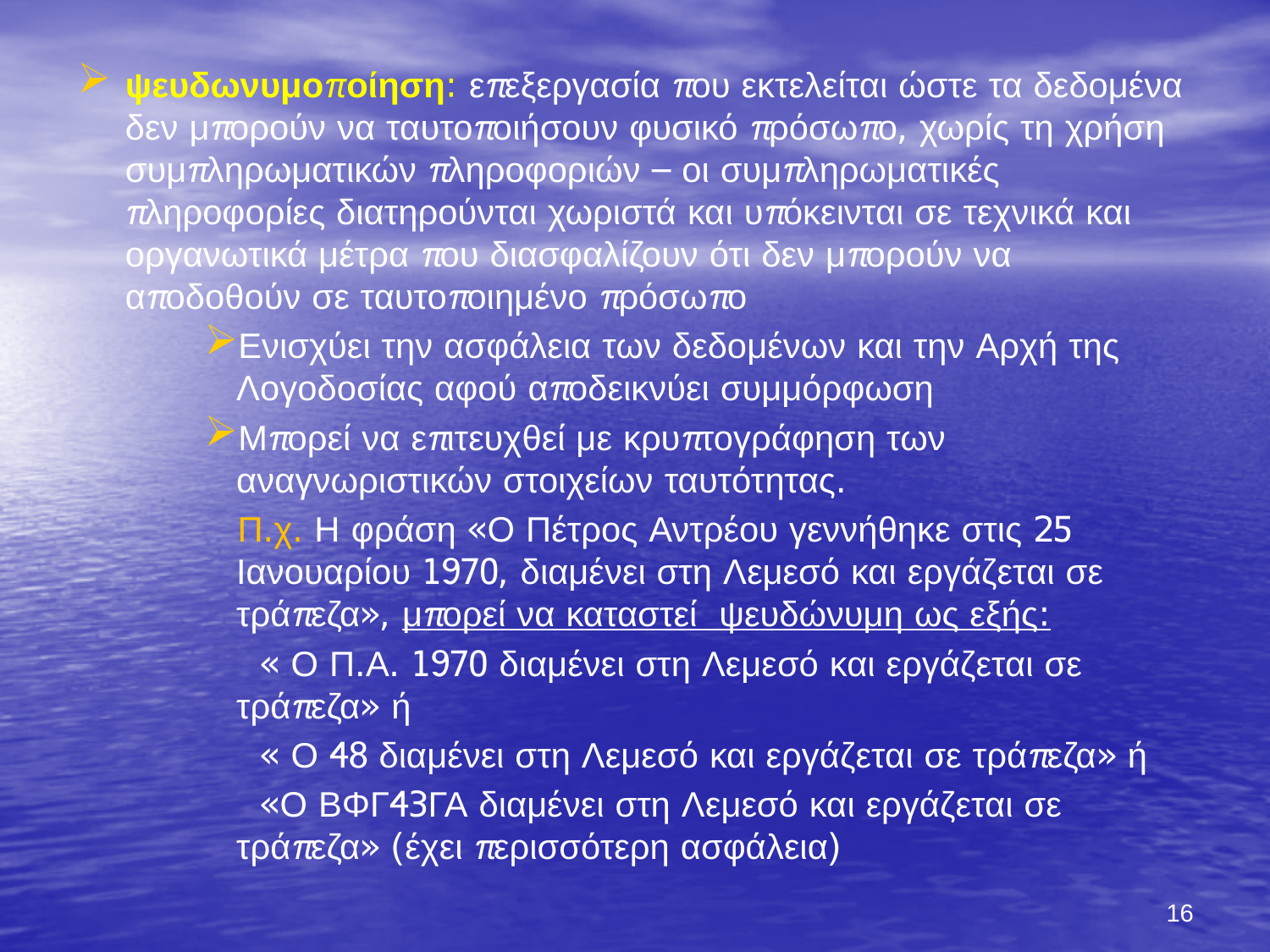

ψευδωνυμοποίηση: επεξεργασία που εκτελείται ώστε τα δεδομένα δεν μπορούν να ταυτοποιήσουν φυσικό πρόσωπο, χωρίς τη χρήση συμπληρωματικών πληροφοριών – οι συμπληρωματικές πληροφορίες διατηρούνται χωριστά και υπόκεινται σε τεχνικά και οργανωτικά μέτρα που διασφαλίζουν ότι δεν μπορούν να αποδοθούν σε ταυτοποιημένο πρόσωπο
Ενισχύει την ασφάλεια των δεδομένων και την Αρχή της Λογοδοσίας αφού αποδεικνύει συμμόρφωση
Μπορεί να επιτευχθεί με κρυπτογράφηση των αναγνωριστικών στοιχείων ταυτότητας.
   Π.χ. Η φράση «Ο Πέτρος Αντρέου γεννήθηκε στις 25 Ιανουαρίου 1970, διαμένει στη Λεμεσό και εργάζεται σε τράπεζα», μπορεί να καταστεί  ψευδώνυμη ως εξής:
     « Ο Π.Α. 1970 διαμένει στη Λεμεσό και εργάζεται σε τράπεζα» ή
     « Ο 48 διαμένει στη Λεμεσό και εργάζεται σε τράπεζα» ή
     «Ο ΒΦΓ43ΓΑ διαμένει στη Λεμεσό και εργάζεται σε τράπεζα» (έχει περισσότερη ασφάλεια)
16